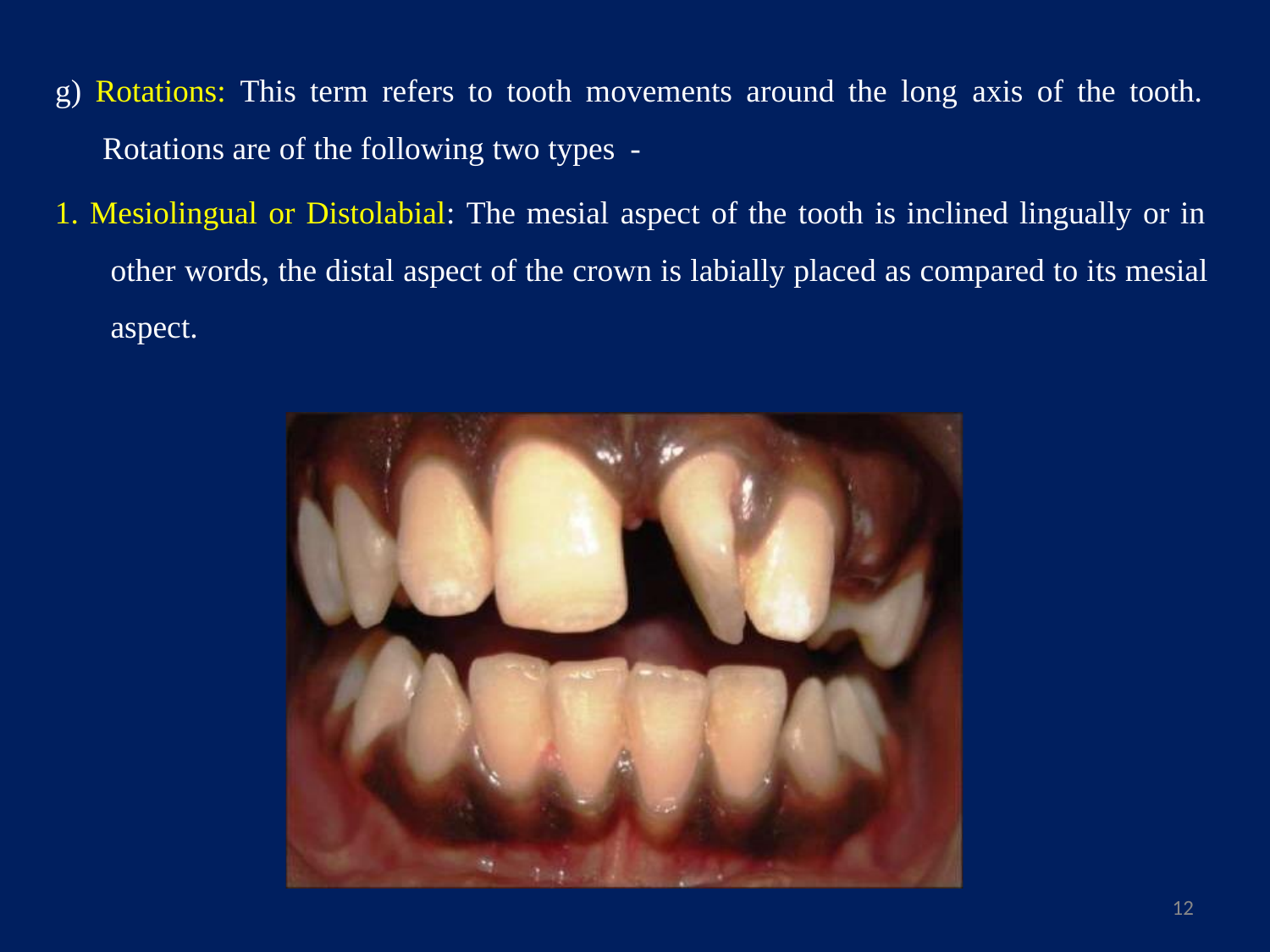

g) Rotations: This term refers to tooth movements around the long axis of the tooth.  Rotations are of the following two types -
1. Mesiolingual or Distolabial: The mesial aspect of the tooth is inclined lingually or in  other words, the distal aspect of the crown is labially placed as compared to its mesial  aspect.

12